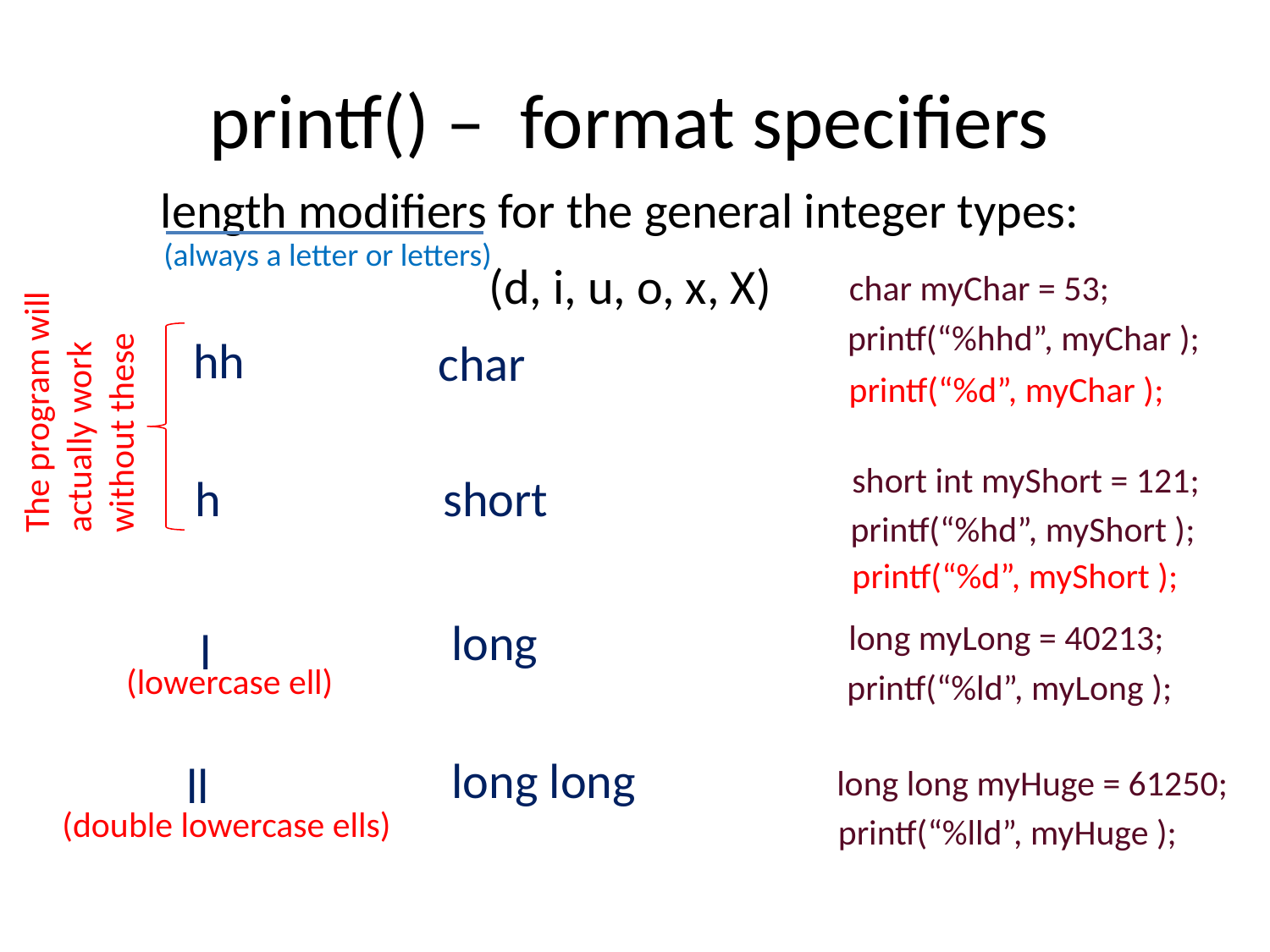

# printf() –  format specifiers
length modifiers for the general integer types:
(always a letter or letters)

(d, i, u, o, x, X)
The program will actually work without these
char myChar = 53;

printf(“%hhd”, myChar );

hh

char

printf(“%d”, myChar );

short int myShort = 121;

h

short
printf(“%hd”, myShort );

printf(“%d”, myShort );

long
long myLong = 40213;

l
(lowercase ell)

printf(“%ld”, myLong );

long long
ll

long long myHuge = 61250;

(double lowercase ells)

printf(“%lld”, myHuge );